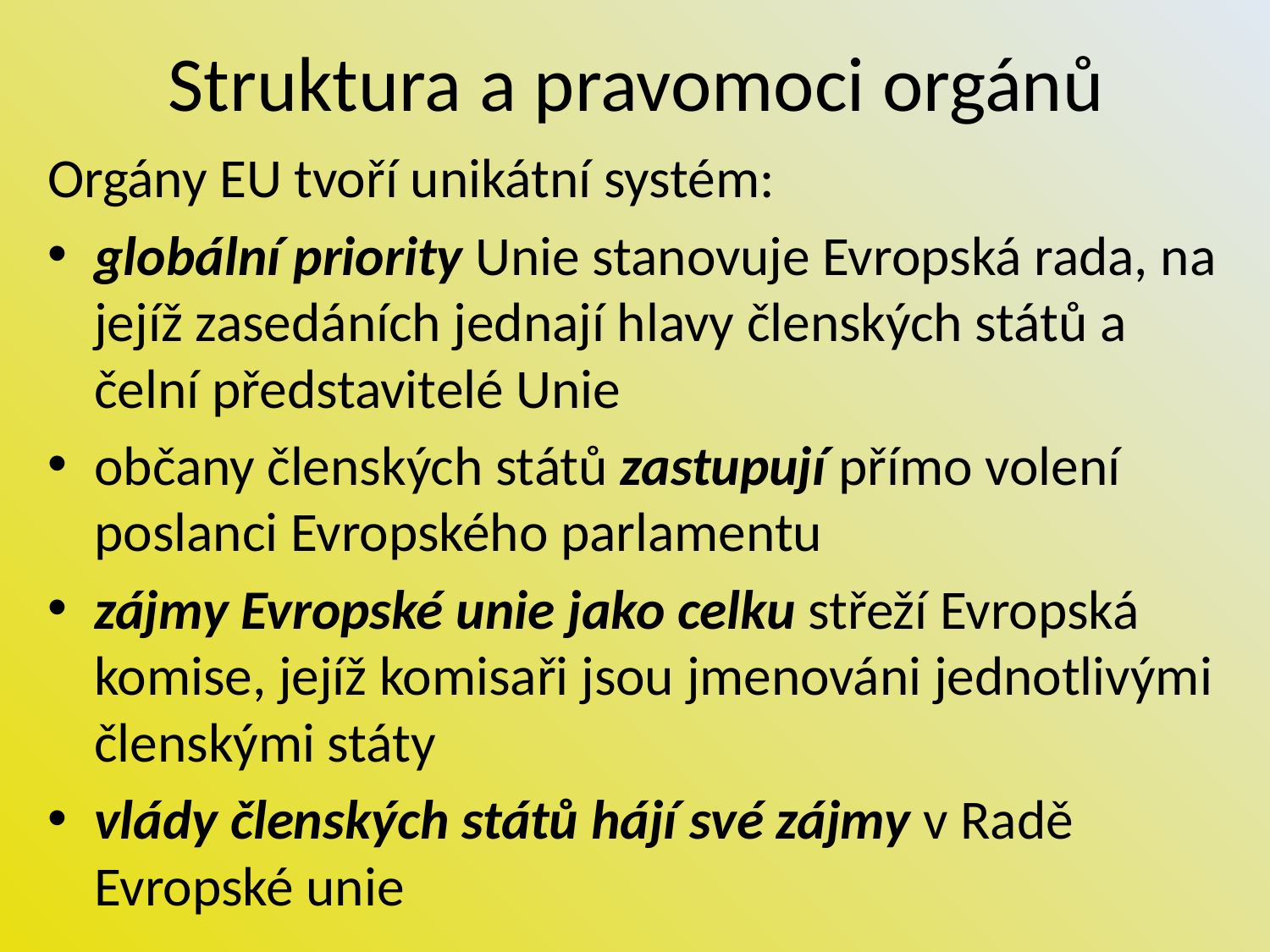

# Struktura a pravomoci orgánů
Orgány EU tvoří unikátní systém:
globální priority Unie stanovuje Evropská rada, na jejíž zasedáních jednají hlavy členských států a čelní představitelé Unie
občany členských států zastupují přímo volení poslanci Evropského parlamentu
zájmy Evropské unie jako celku střeží Evropská komise, jejíž komisaři jsou jmenováni jednotlivými členskými státy
vlády členských států hájí své zájmy v Radě Evropské unie